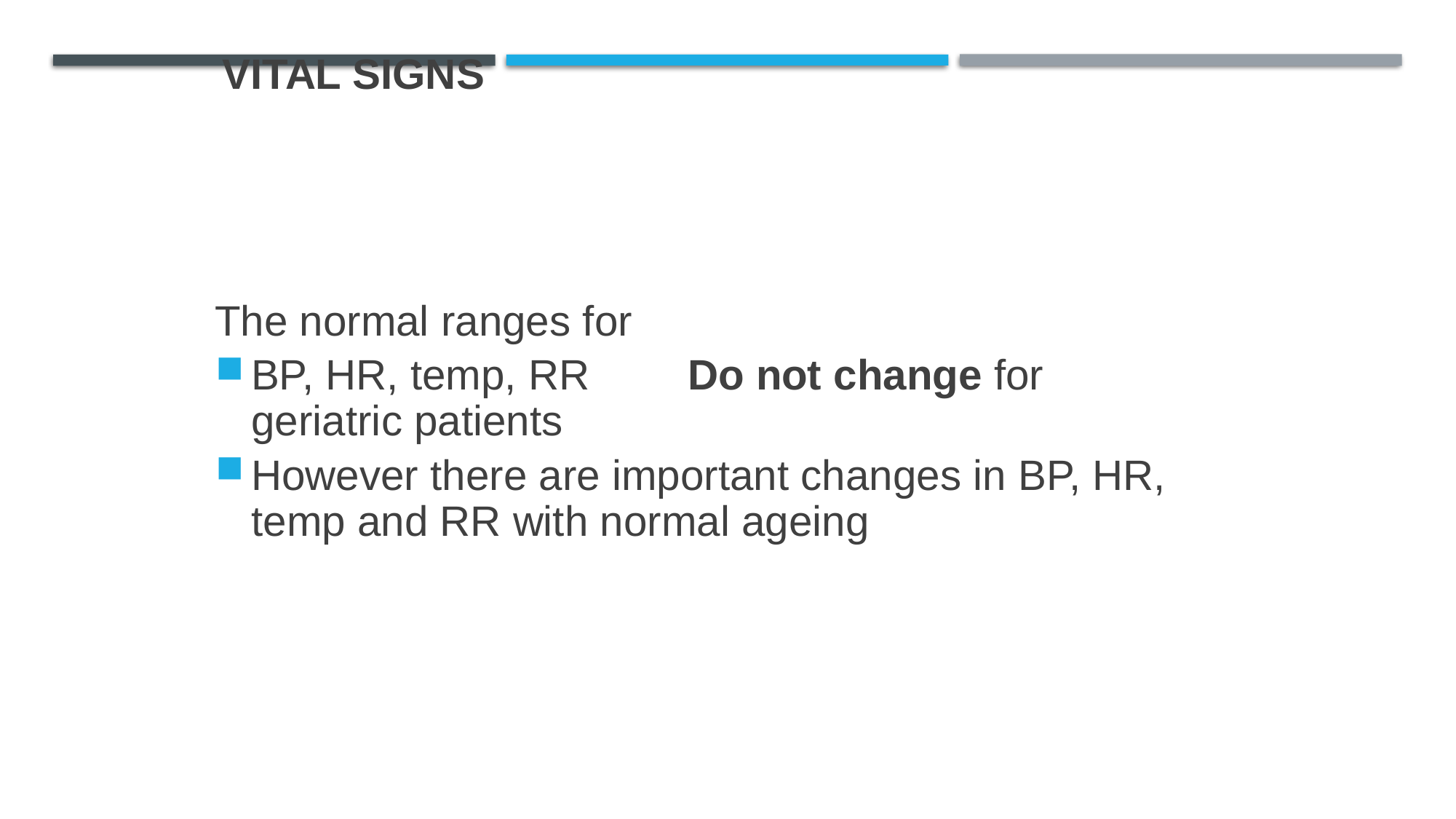

Vital Signs

The normal ranges for
BP, HR, temp, RR	Do not change for geriatric patients
However there are important changes in BP, HR, temp and RR with normal ageing